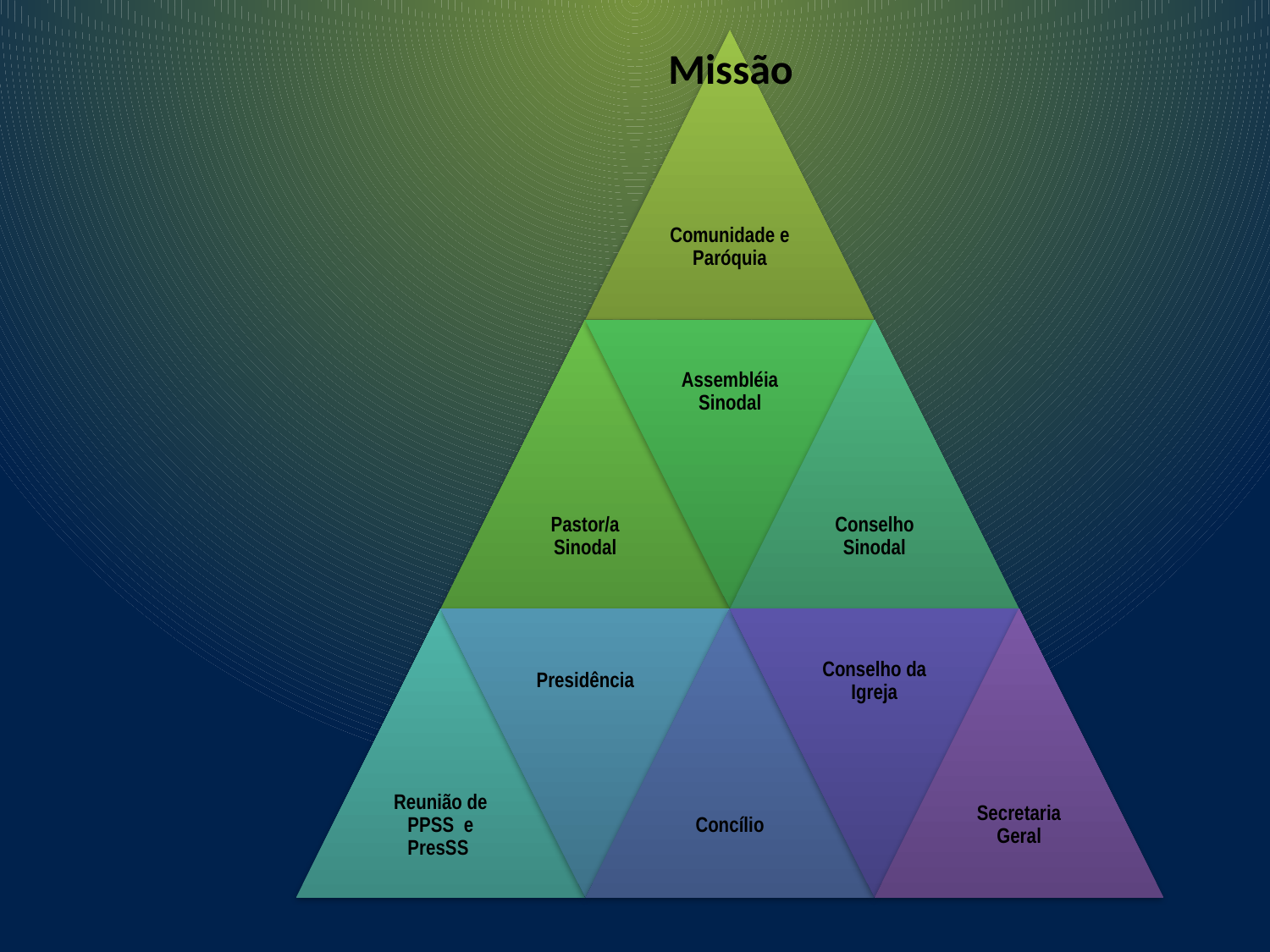

Comunidade e Paróquia
Pastor/a Sinodal
Assembléia Sinodal
Conselho Sinodal
Reunião de PPSS  e PresSS
Presidência
Concílio
Conselho da Igreja
Secretaria Geral
Missão